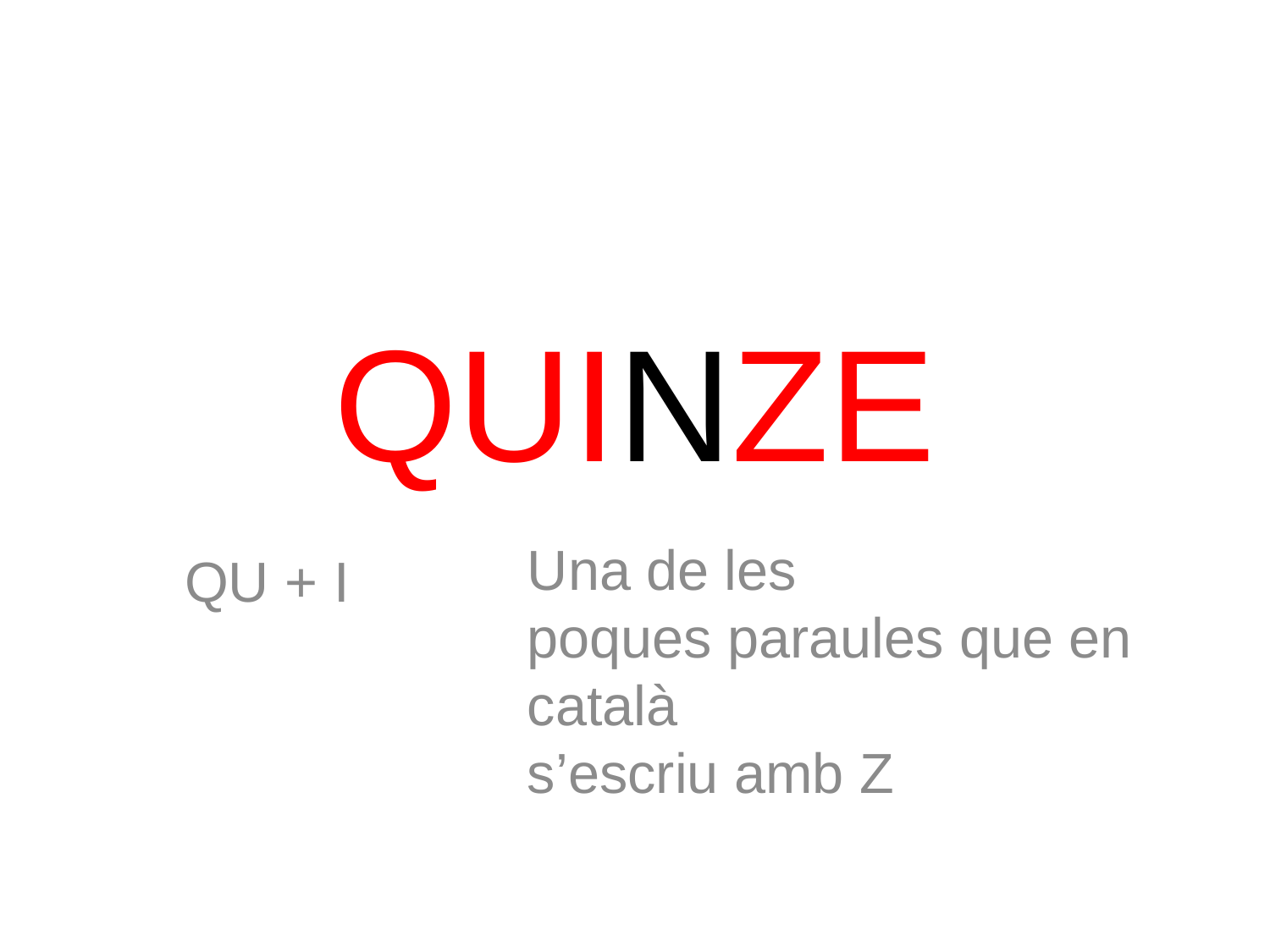

# QUINZE
Una de les
poques paraules que en català
s’escriu amb Z

QU + I